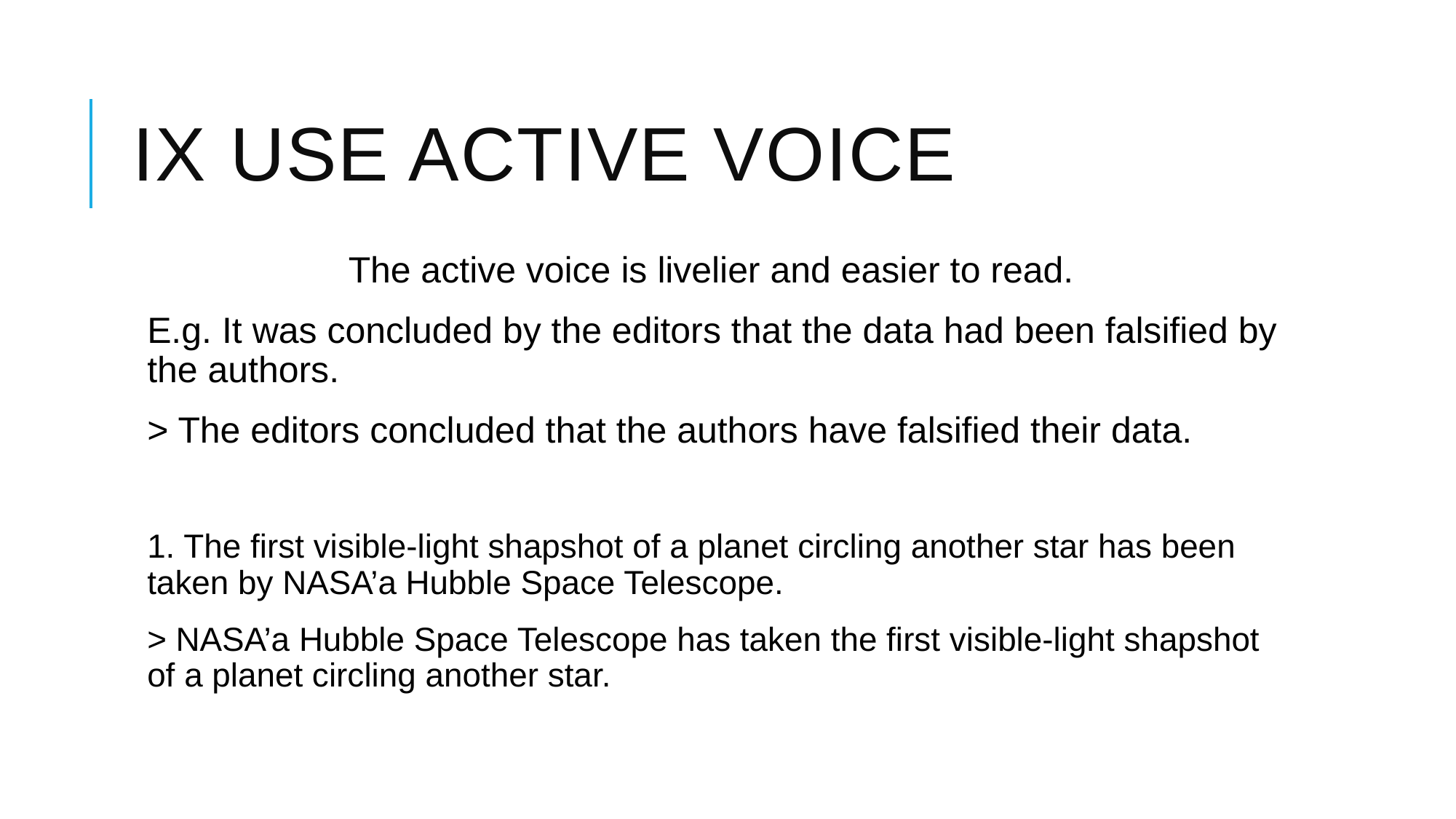

# IX use active voice
The active voice is livelier and easier to read.
E.g. It was concluded by the editors that the data had been falsified by the authors.
> The editors concluded that the authors have falsified their data.

1. The first visible-light shapshot of a planet circling another star has been taken by NASA’a Hubble Space Telescope.
> NASA’a Hubble Space Telescope has taken the first visible-light shapshot of a planet circling another star.